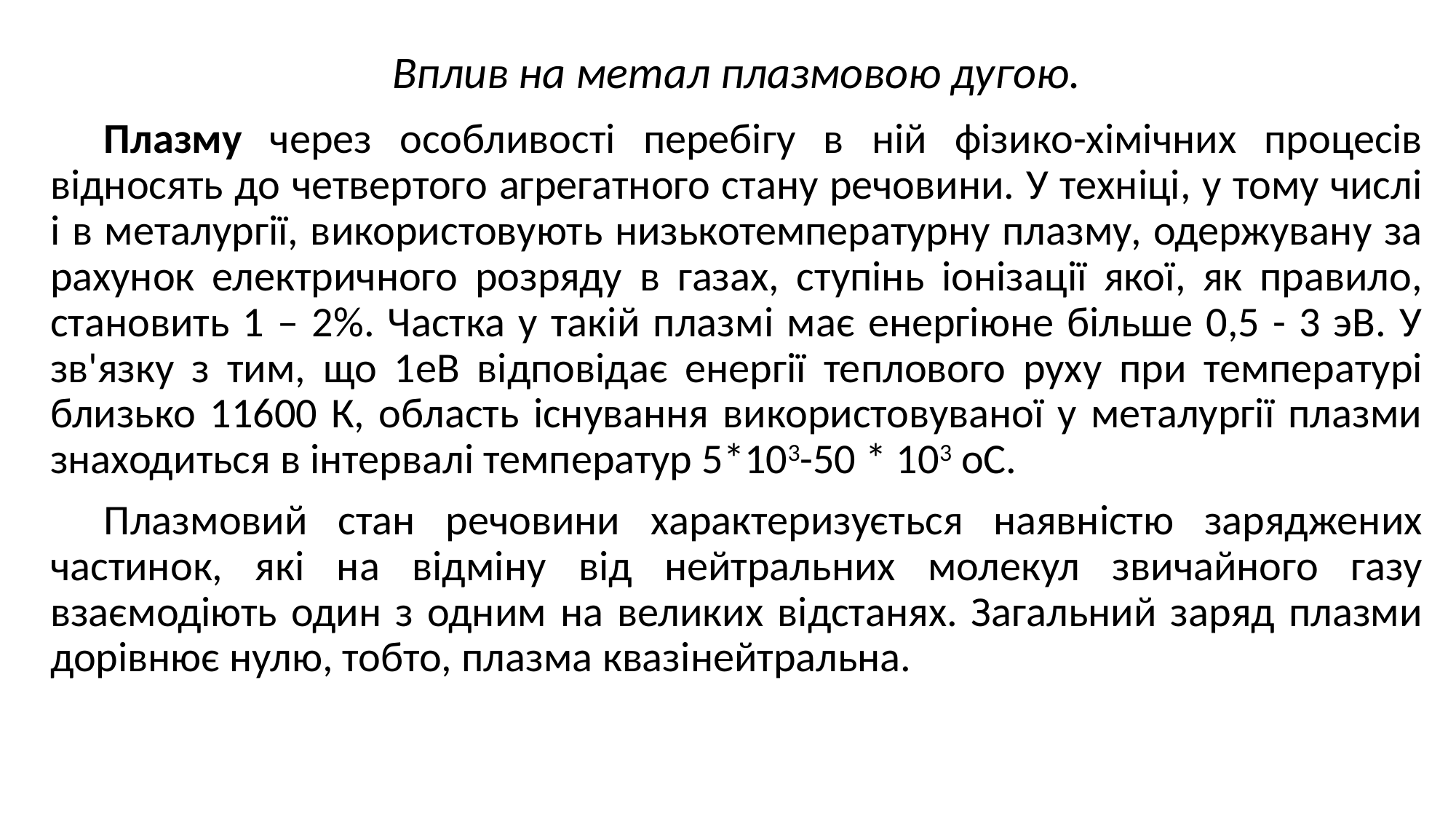

# Вплив на метал плазмовою дугою.
Плазму через особливості перебігу в ній фізико-хімічних процесів відносять до четвертого агрегатного стану речовини. У техніці, у тому числі і в металургії, використовують низькотемпературну плазму, одержувану за рахунок електричного розряду в газах, ступінь іонізації якої, як правило, становить 1 – 2%. Частка у такій плазмі має енергіюне більше 0,5 - 3 эВ. У зв'язку з тим, що 1еВ відповідає енергії теплового руху при температурі близько 11600 К, область існування використовуваної у металургії плазми знаходиться в інтервалі температур 5*103-50 * 103 оС.
Плазмовий стан речовини характеризується наявністю заряджених частинок, які на відміну від нейтральних молекул звичайного газу взаємодіють один з одним на великих відстанях. Загальний заряд плазми дорівнює нулю, тобто, плазма квазінейтральна.